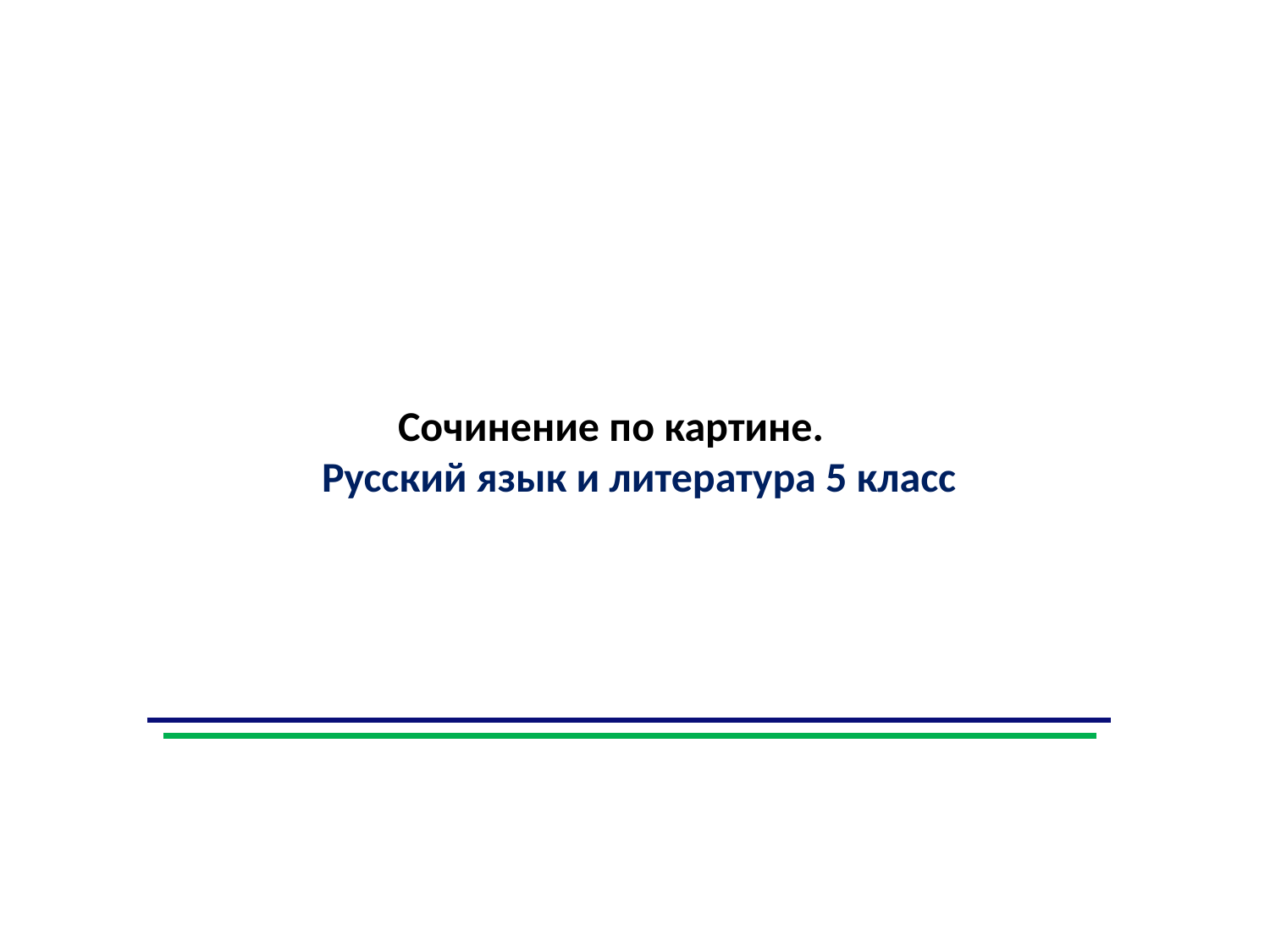

Сочинение по картине.
            Русский язык и литература 5 класс